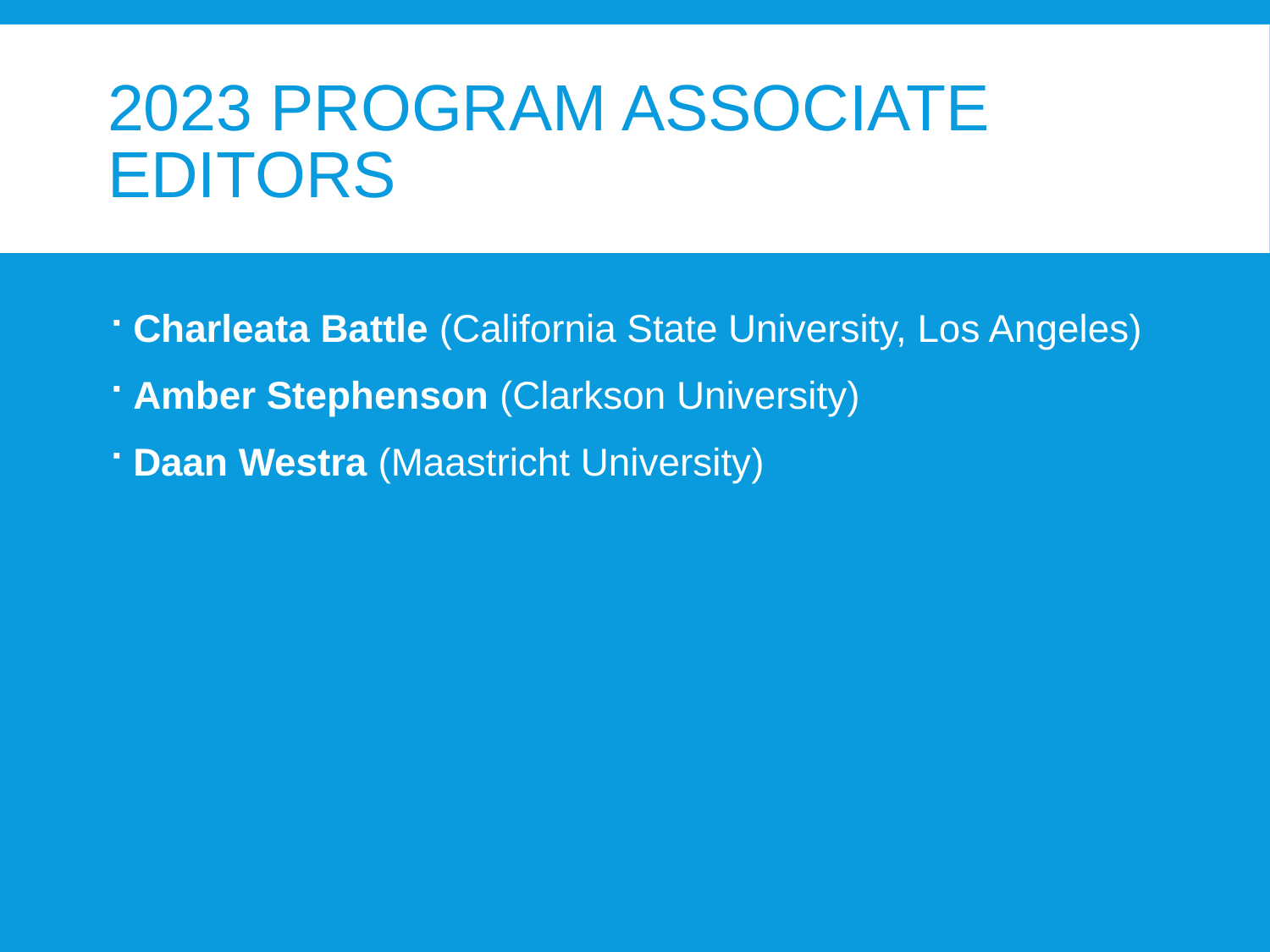

# 2023 program associate editors
Charleata Battle (California State University, Los Angeles)
Amber Stephenson (Clarkson University)
Daan Westra (Maastricht University)